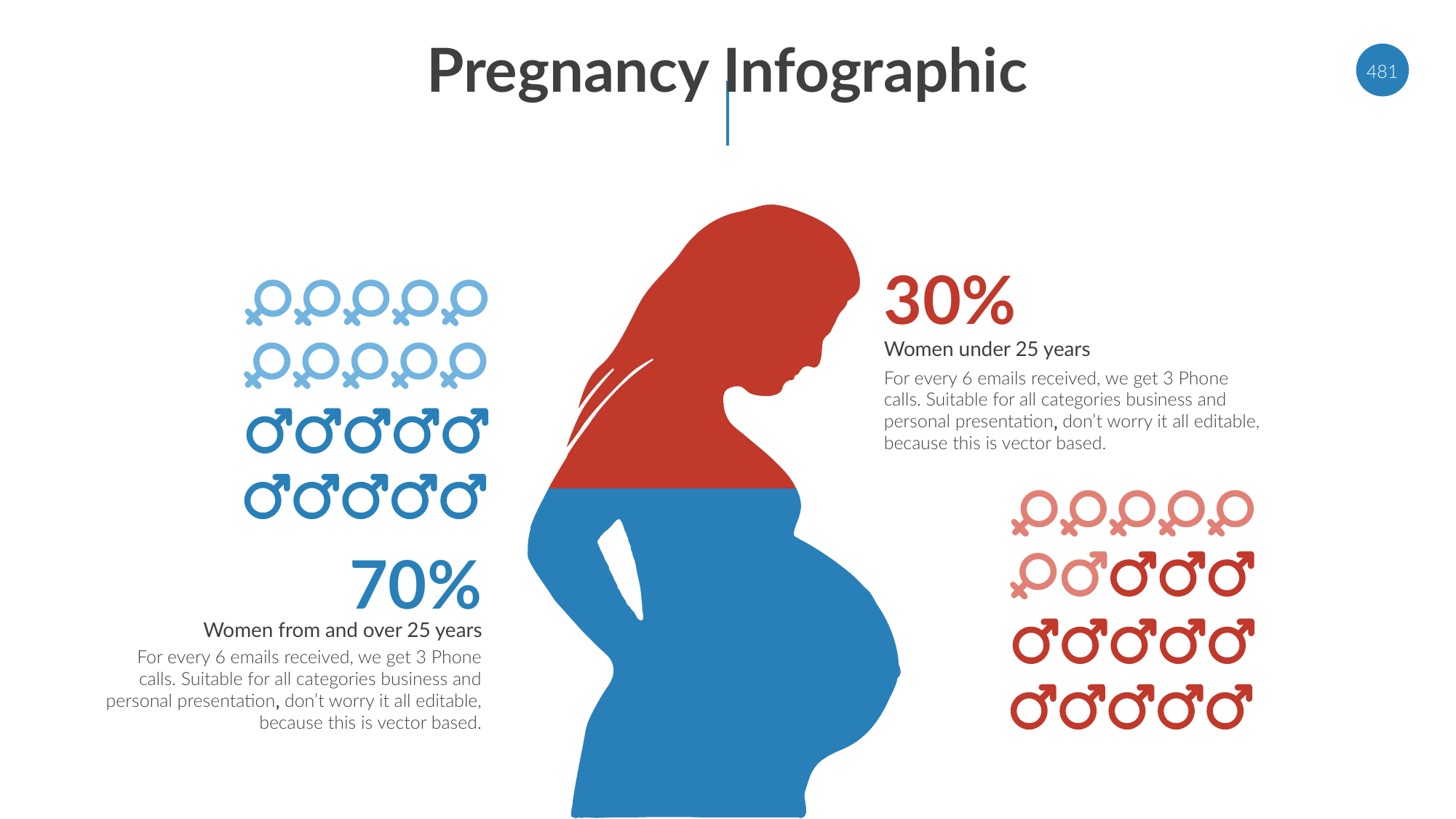

# Pregnancy Infographic
481

30%

Women under 25 years
For every 6 emails received, we get 3 Phone calls. Suitable for all categories business and personal presentation, don’t worry it all editable, because this is vector based.

70%
Women from and over 25 years
For every 6 emails received, we get 3 Phone calls. Suitable for all categories business and personal presentation, don’t worry it all editable, because this is vector based.